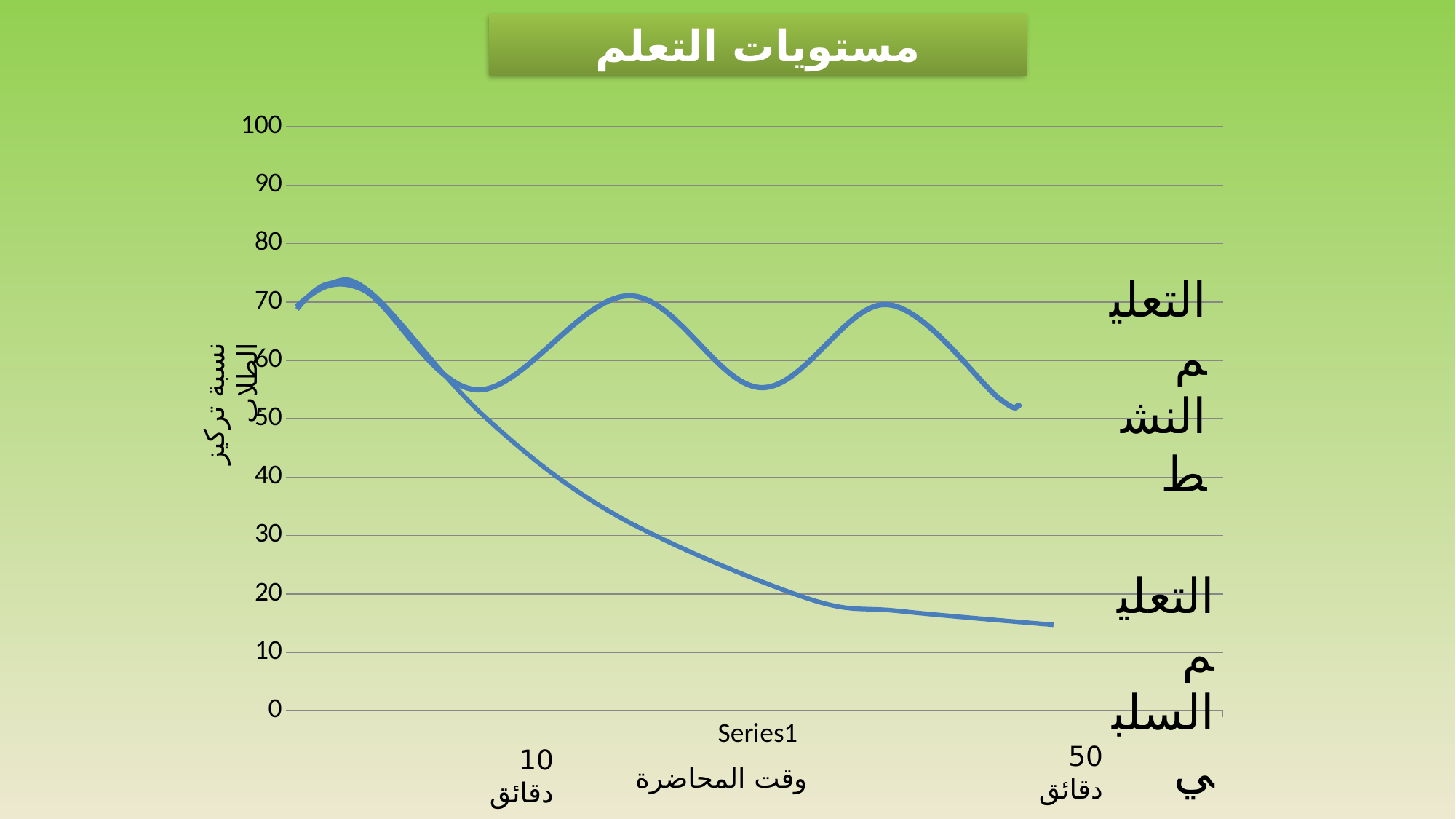

مستويات التعلم

### Chart

| Category | #REF! | #REF! | #REF! |
|---|---|---|---|
التعليم النشط

نسبة تركيز الطلاب
التعليم السلبي
50 دقائق
10 دقائق
وقت المحاضرة